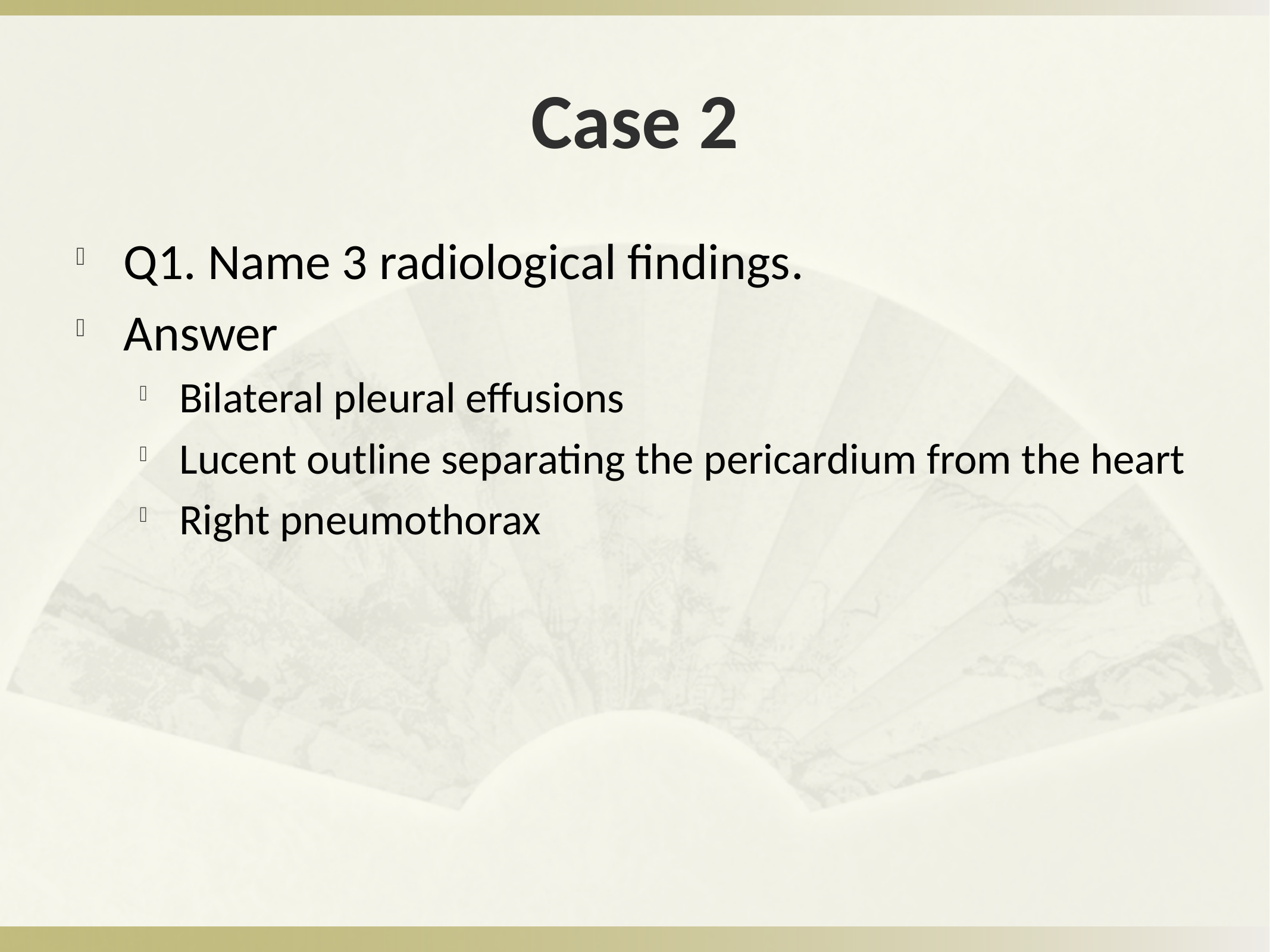

# Case 2
Q1. Name 3 radiological findings.
Answer
Bilateral pleural effusions
Lucent outline separating the pericardium from the heart
Right pneumothorax